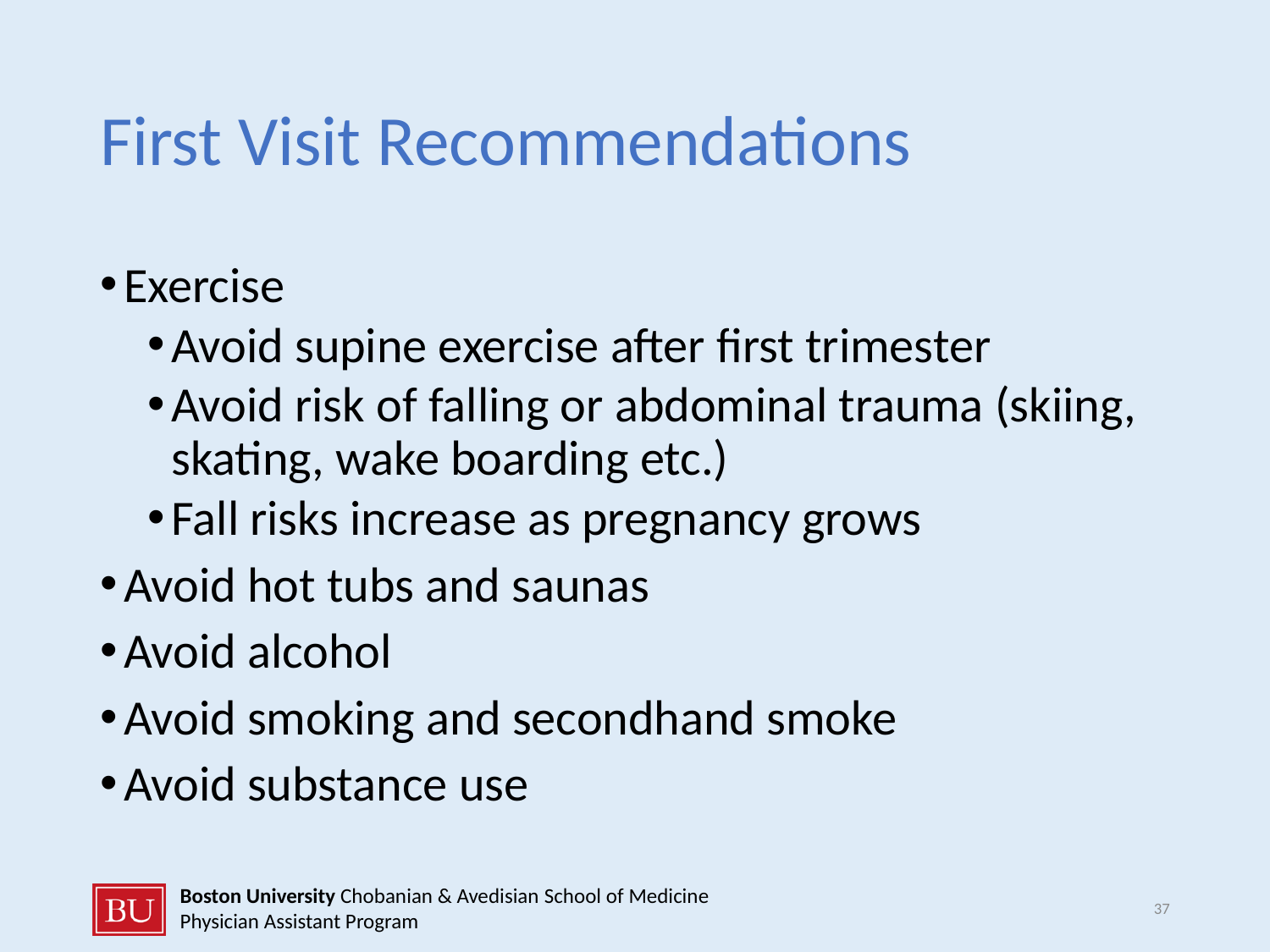

# First Visit Recommendations
Exercise
Avoid supine exercise after first trimester
Avoid risk of falling or abdominal trauma (skiing, skating, wake boarding etc.)
Fall risks increase as pregnancy grows
Avoid hot tubs and saunas
Avoid alcohol
Avoid smoking and secondhand smoke
Avoid substance use

37